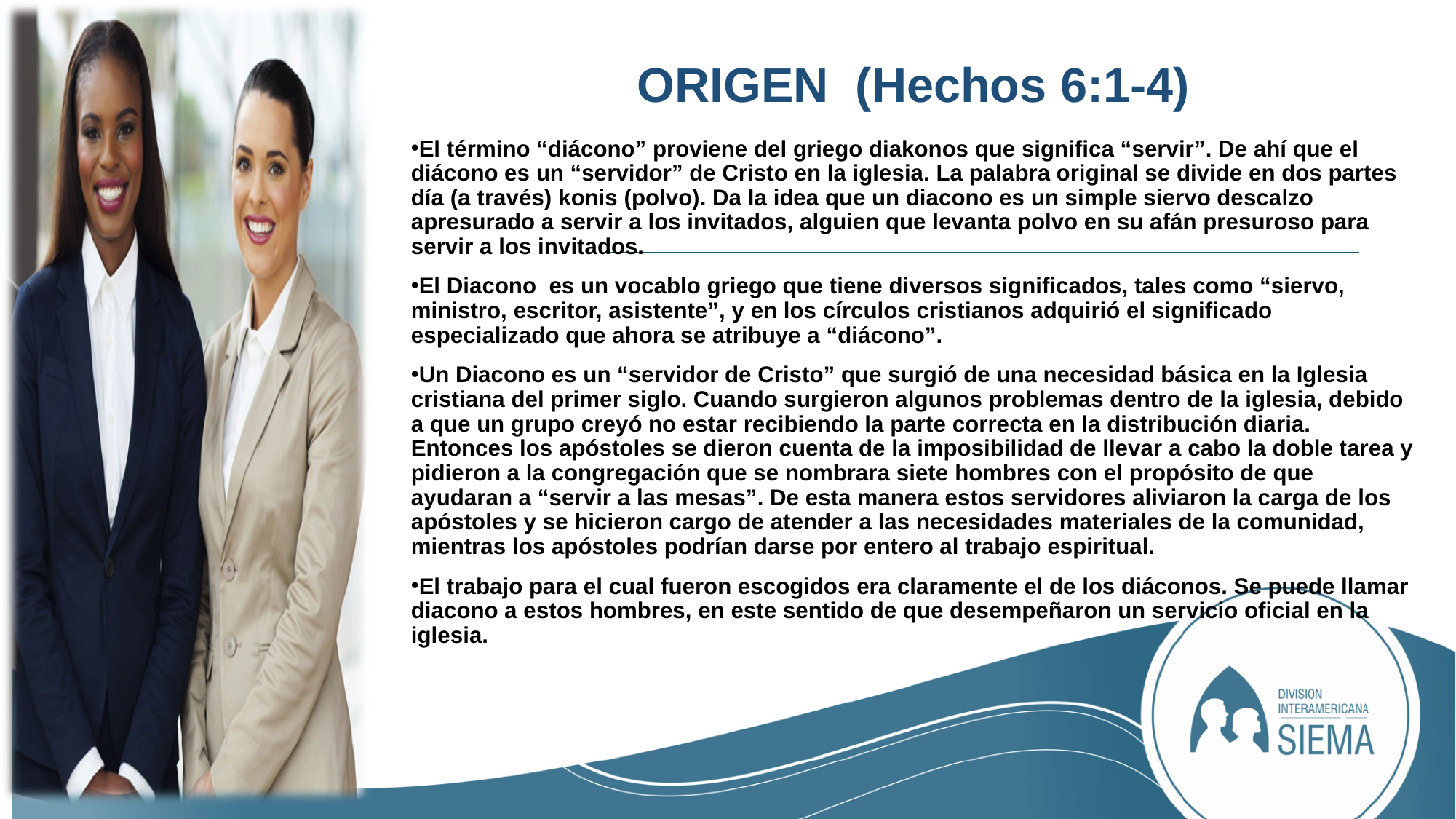

ORIGEN  (Hechos 6:1-4)
El término “diácono” proviene del griego diakonos que significa “servir”. De ahí que el diácono es un “servidor” de Cristo en la iglesia. La palabra original se divide en dos partes día (a través) konis (polvo). Da la idea que un diacono es un simple siervo descalzo apresurado a servir a los invitados, alguien que levanta polvo en su afán presuroso para servir a los invitados.
El Diacono  es un vocablo griego que tiene diversos significados, tales como “siervo, ministro, escritor, asistente”, y en los círculos cristianos adquirió el significado especializado que ahora se atribuye a “diácono”.
Un Diacono es un “servidor de Cristo” que surgió de una necesidad básica en la Iglesia cristiana del primer siglo. Cuando surgieron algunos problemas dentro de la iglesia, debido a que un grupo creyó no estar recibiendo la parte correcta en la distribución diaria. Entonces los apóstoles se dieron cuenta de la imposibilidad de llevar a cabo la doble tarea y pidieron a la congregación que se nombrara siete hombres con el propósito de que ayudaran a “servir a las mesas”. De esta manera estos servidores aliviaron la carga de los apóstoles y se hicieron cargo de atender a las necesidades materiales de la comunidad, mientras los apóstoles podrían darse por entero al trabajo espiritual.
El trabajo para el cual fueron escogidos era claramente el de los diáconos. Se puede llamar diacono a estos hombres, en este sentido de que desempeñaron un servicio oficial en la iglesia.